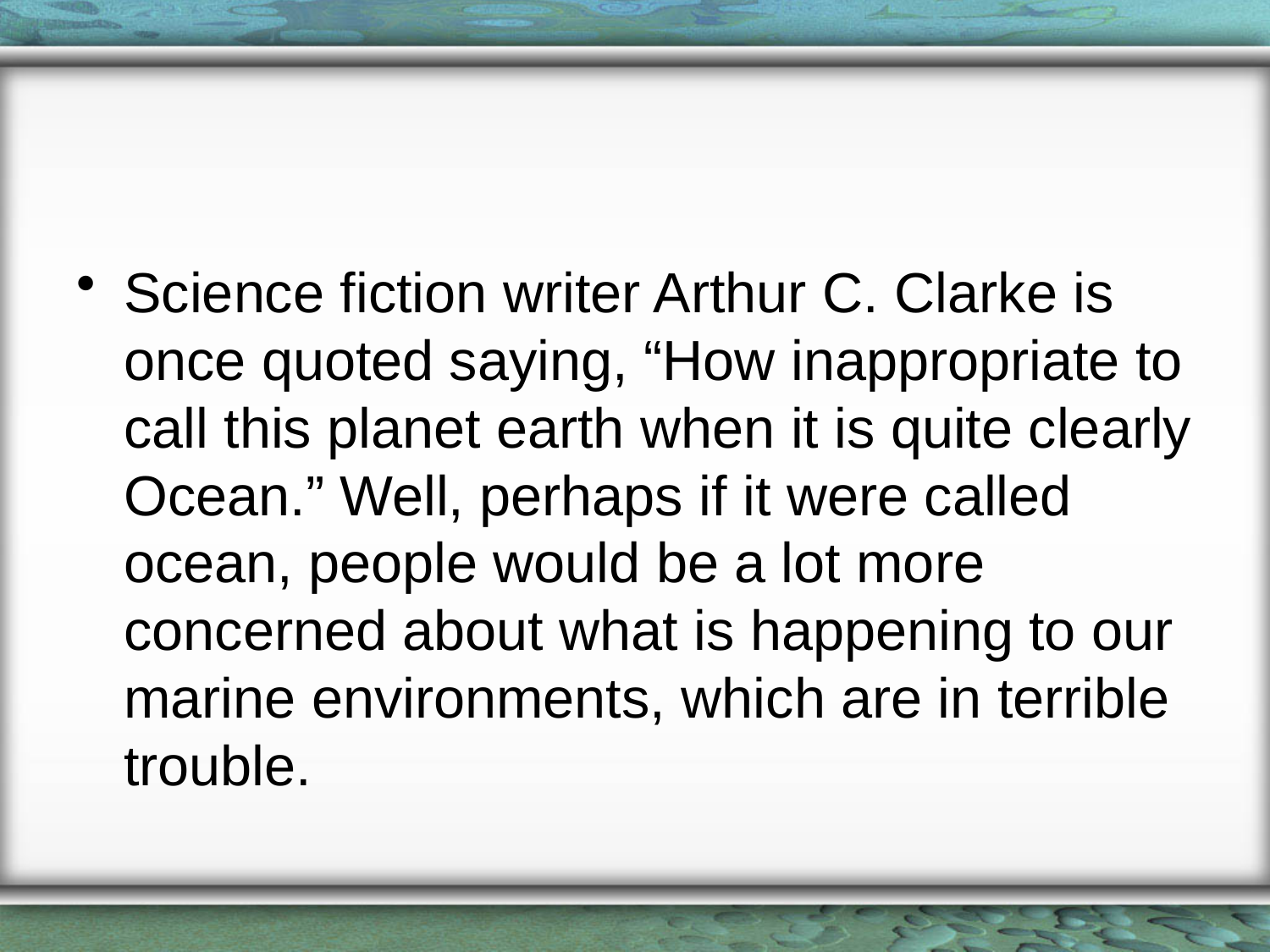

#
Science fiction writer Arthur C. Clarke is once quoted saying, “How inappropriate to call this planet earth when it is quite clearly Ocean.” Well, perhaps if it were called ocean, people would be a lot more concerned about what is happening to our marine environments, which are in terrible trouble.